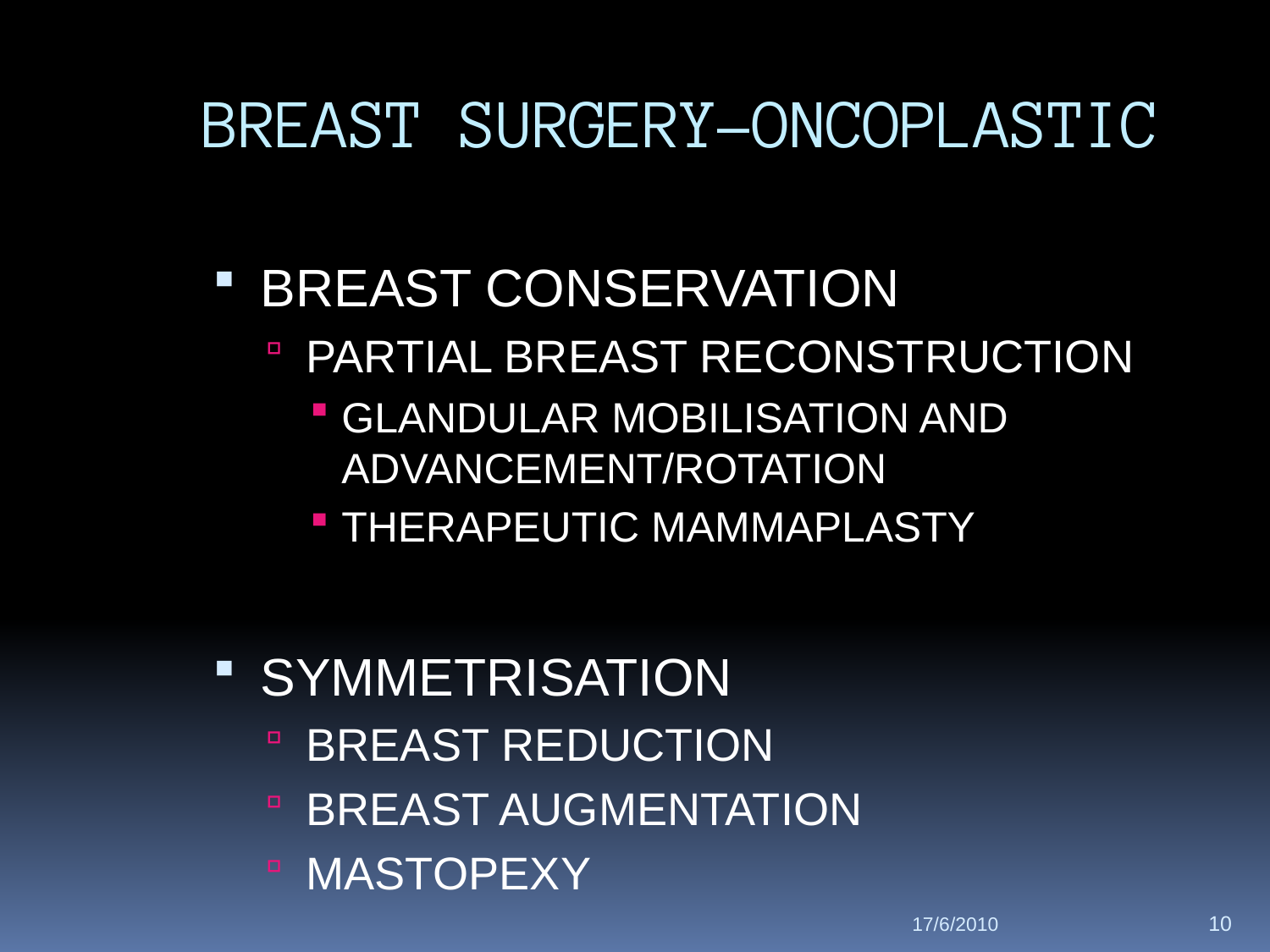

BREAST SURGERY-ONCOPLASTIC
BREAST CONSERVATION
PARTIAL BREAST RECONSTRUCTION
GLANDULAR MOBILISATION AND ADVANCEMENT/ROTATION
THERAPEUTIC MAMMAPLASTY

SYMMETRISATION
BREAST REDUCTION
BREAST AUGMENTATION
MASTOPEXY
17/6/2010
10